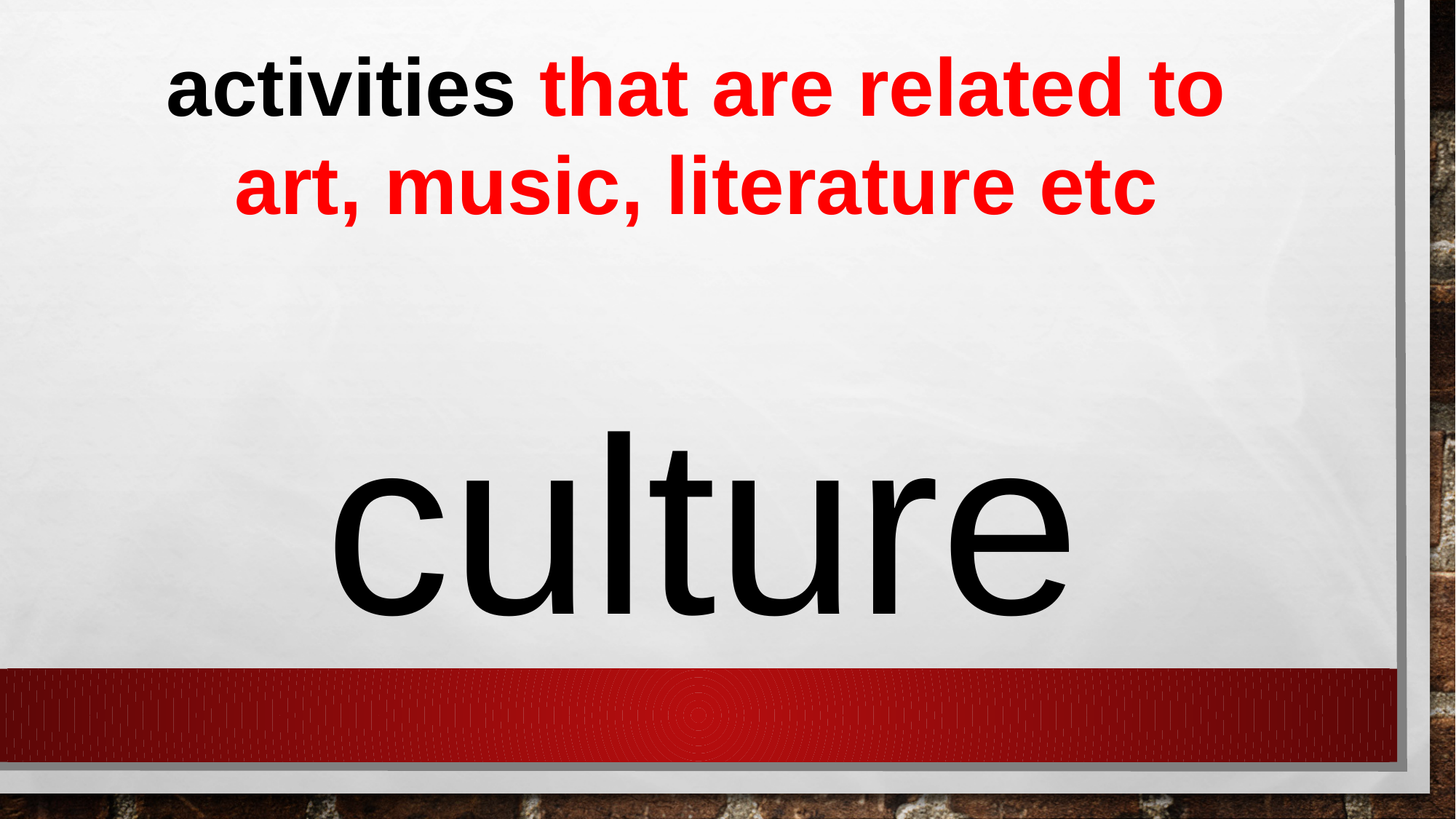

activities that are related to
art, music, literature etc
culture